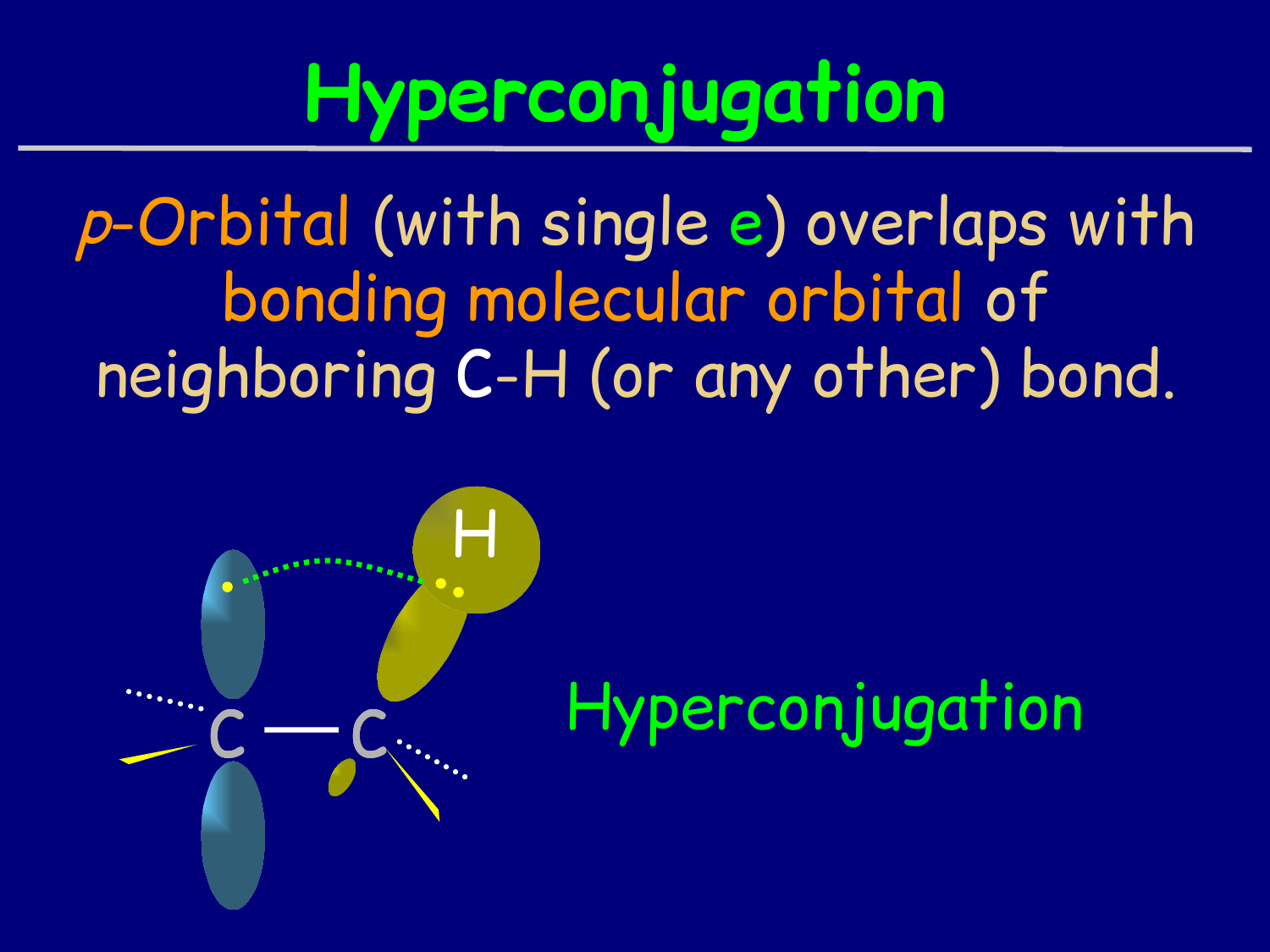

# Hyperconjugation
p-Orbital (with single e) overlaps with bonding molecular orbital of neighboring C-H (or any other) bond.
H

Hyperconjugation
C
C
C
C